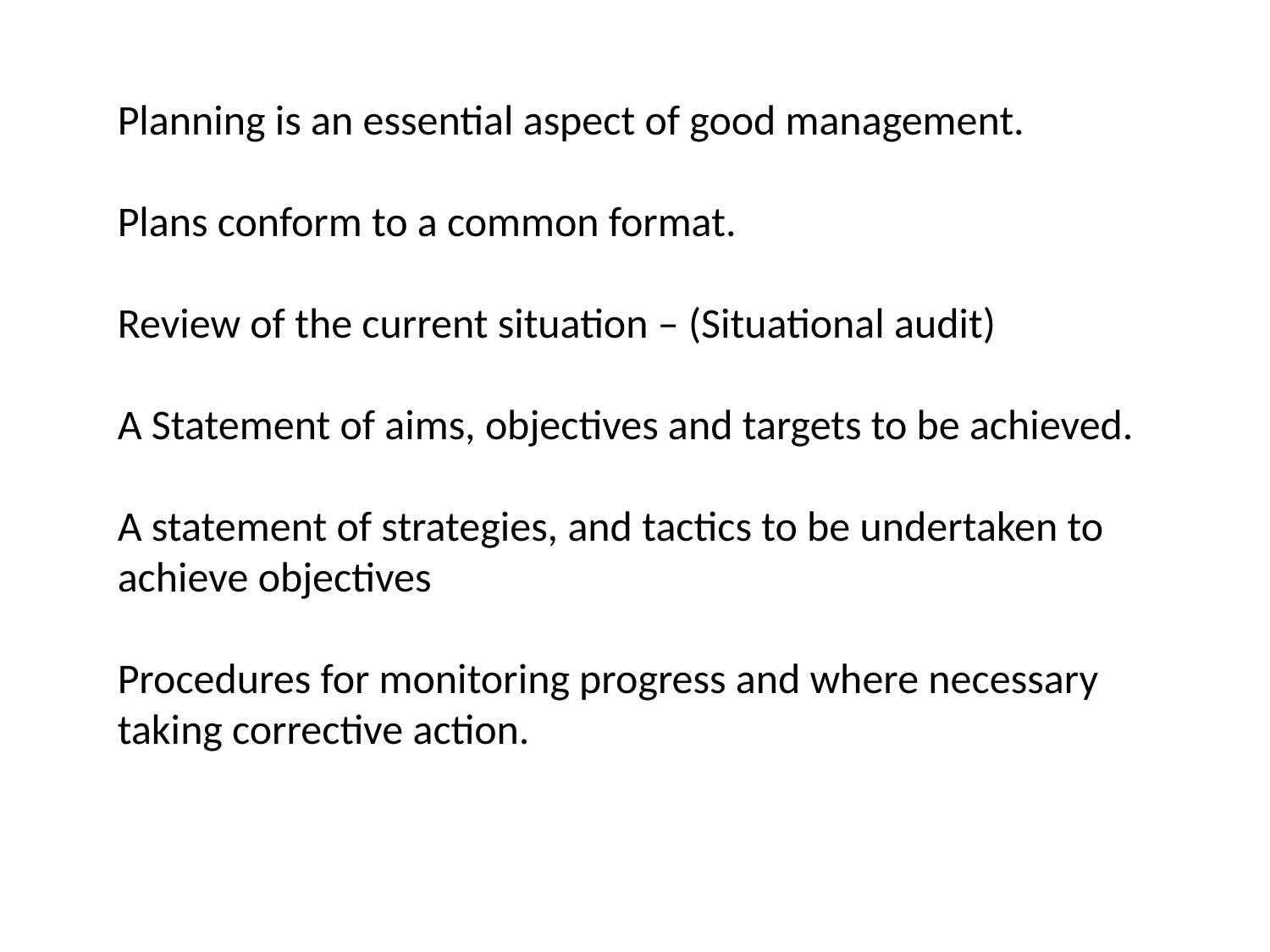

Planning is an essential aspect of good management.

Plans conform to a common format.

Review of the current situation – (Situational audit)

A Statement of aims, objectives and targets to be achieved.

A statement of strategies, and tactics to be undertaken to achieve objectives

Procedures for monitoring progress and where necessary taking corrective action.